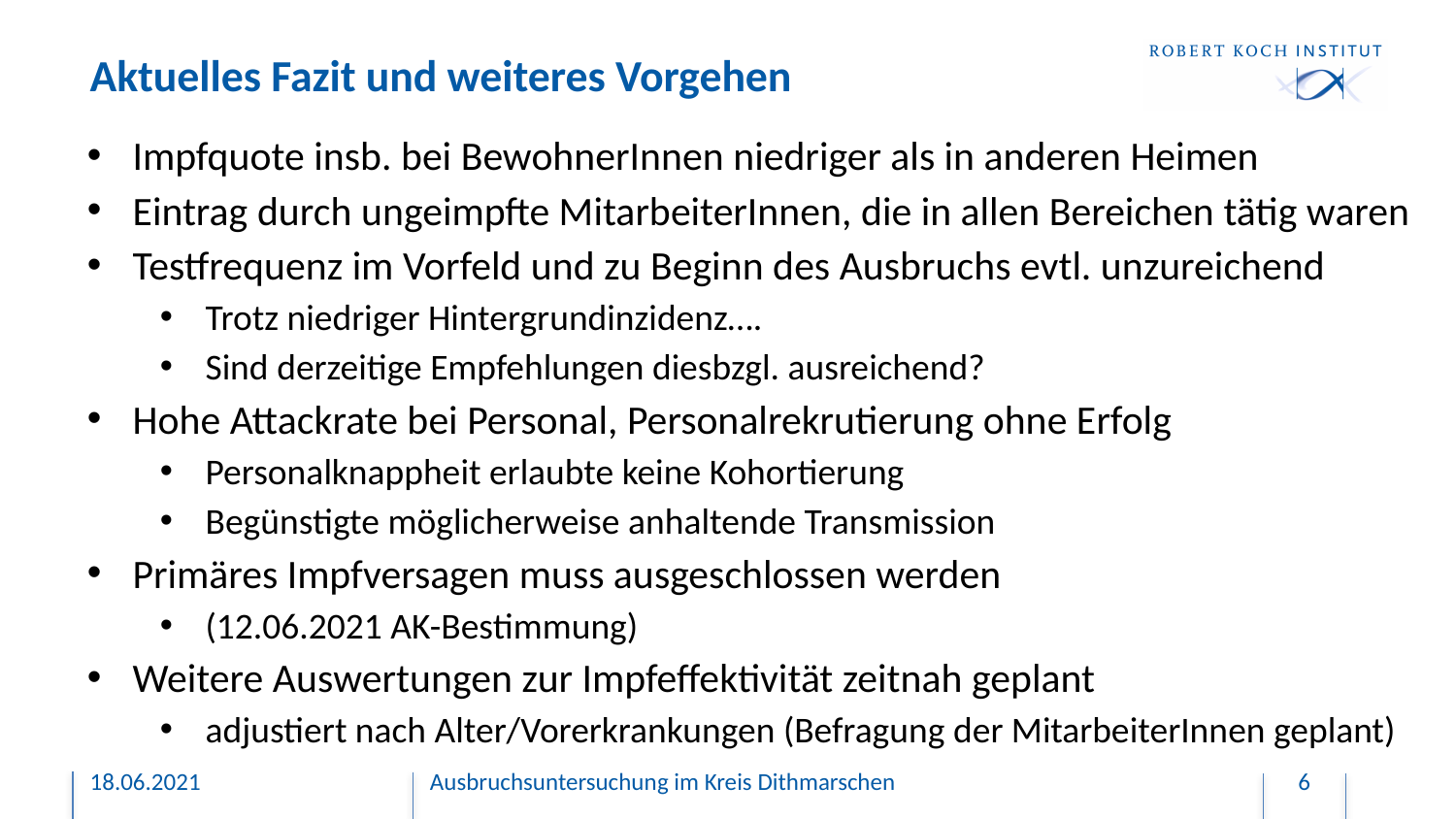

# Aktuelles Fazit und weiteres Vorgehen
Impfquote insb. bei BewohnerInnen niedriger als in anderen Heimen
Eintrag durch ungeimpfte MitarbeiterInnen, die in allen Bereichen tätig waren
Testfrequenz im Vorfeld und zu Beginn des Ausbruchs evtl. unzureichend
Trotz niedriger Hintergrundinzidenz….
Sind derzeitige Empfehlungen diesbzgl. ausreichend?
Hohe Attackrate bei Personal, Personalrekrutierung ohne Erfolg
Personalknappheit erlaubte keine Kohortierung
Begünstigte möglicherweise anhaltende Transmission
Primäres Impfversagen muss ausgeschlossen werden
(12.06.2021 AK-Bestimmung)
Weitere Auswertungen zur Impfeffektivität zeitnah geplant
adjustiert nach Alter/Vorerkrankungen (Befragung der MitarbeiterInnen geplant)

18.06.2021
Ausbruchsuntersuchung im Kreis Dithmarschen
6